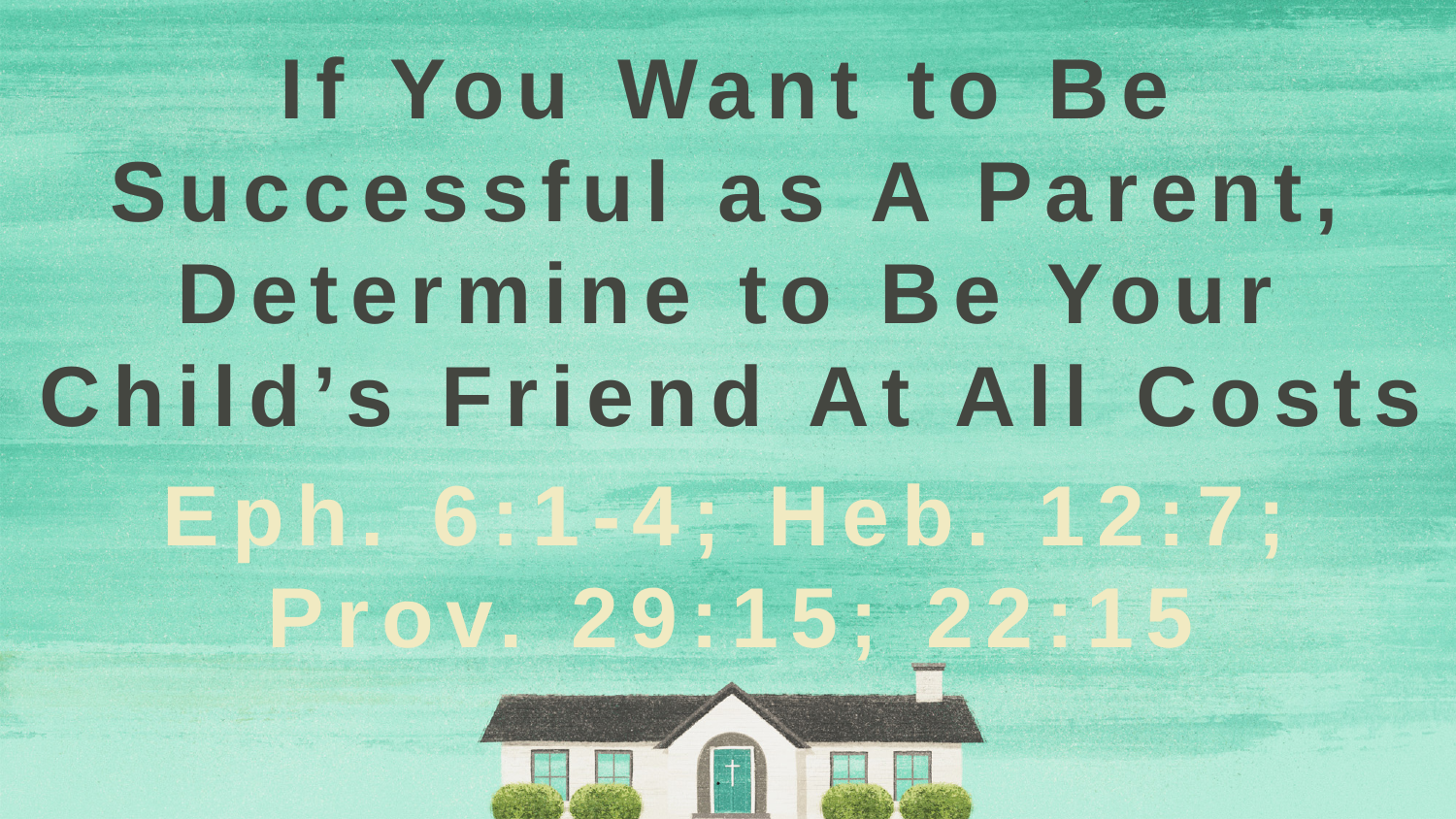

If You Want to Be Successful as A Parent, Determine to Be Your Child’s Friend At All Costs
Eph. 6:1-4; Heb. 12:7; Prov. 29:15; 22:15